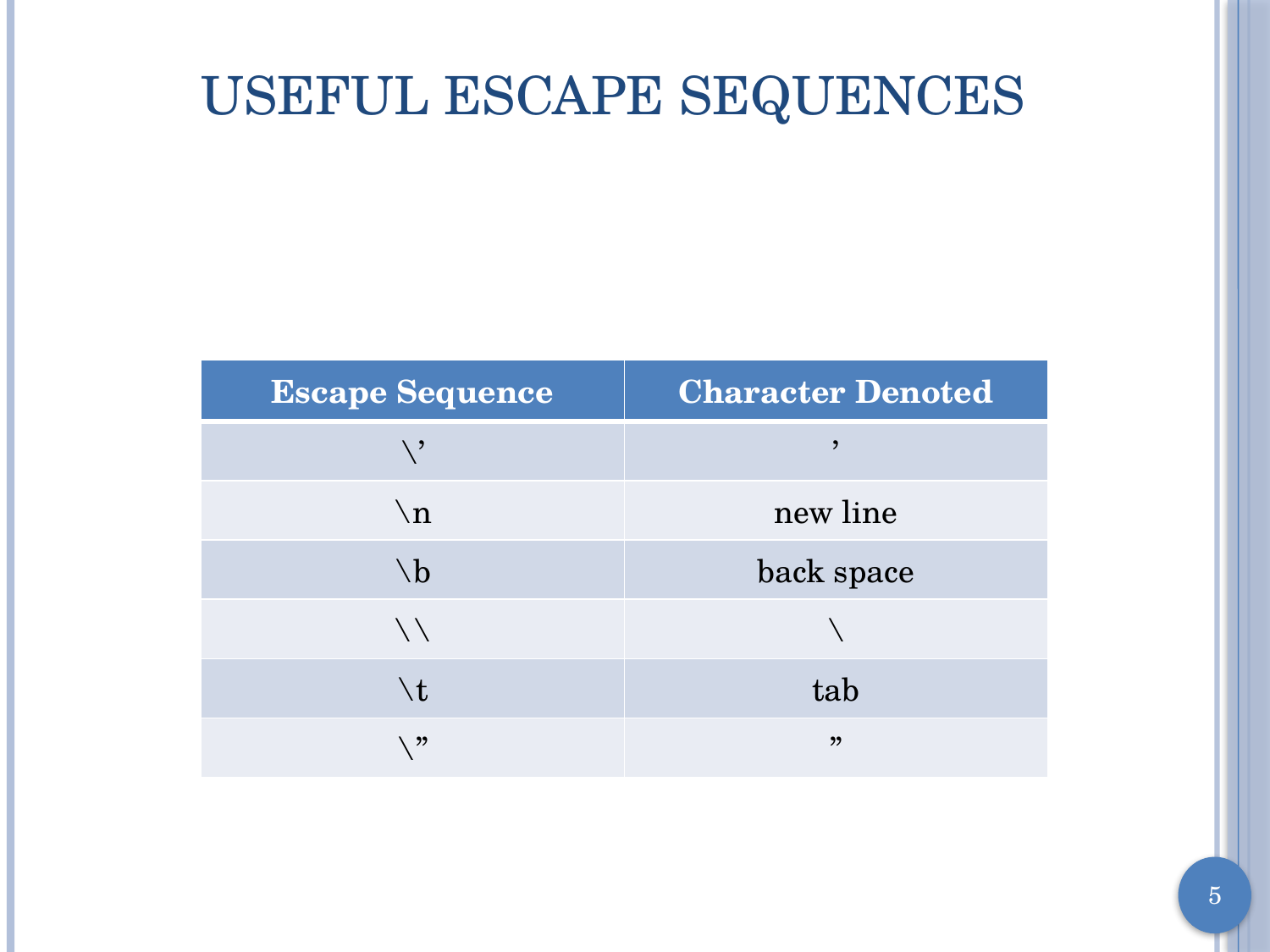

# Useful Escape Sequences
| Escape Sequence | Character Denoted |
| --- | --- |
| \’ | ’ |
| \n | new line |
| \b | back space |
| \\ | \ |
| \t | tab |
| \” | ” |